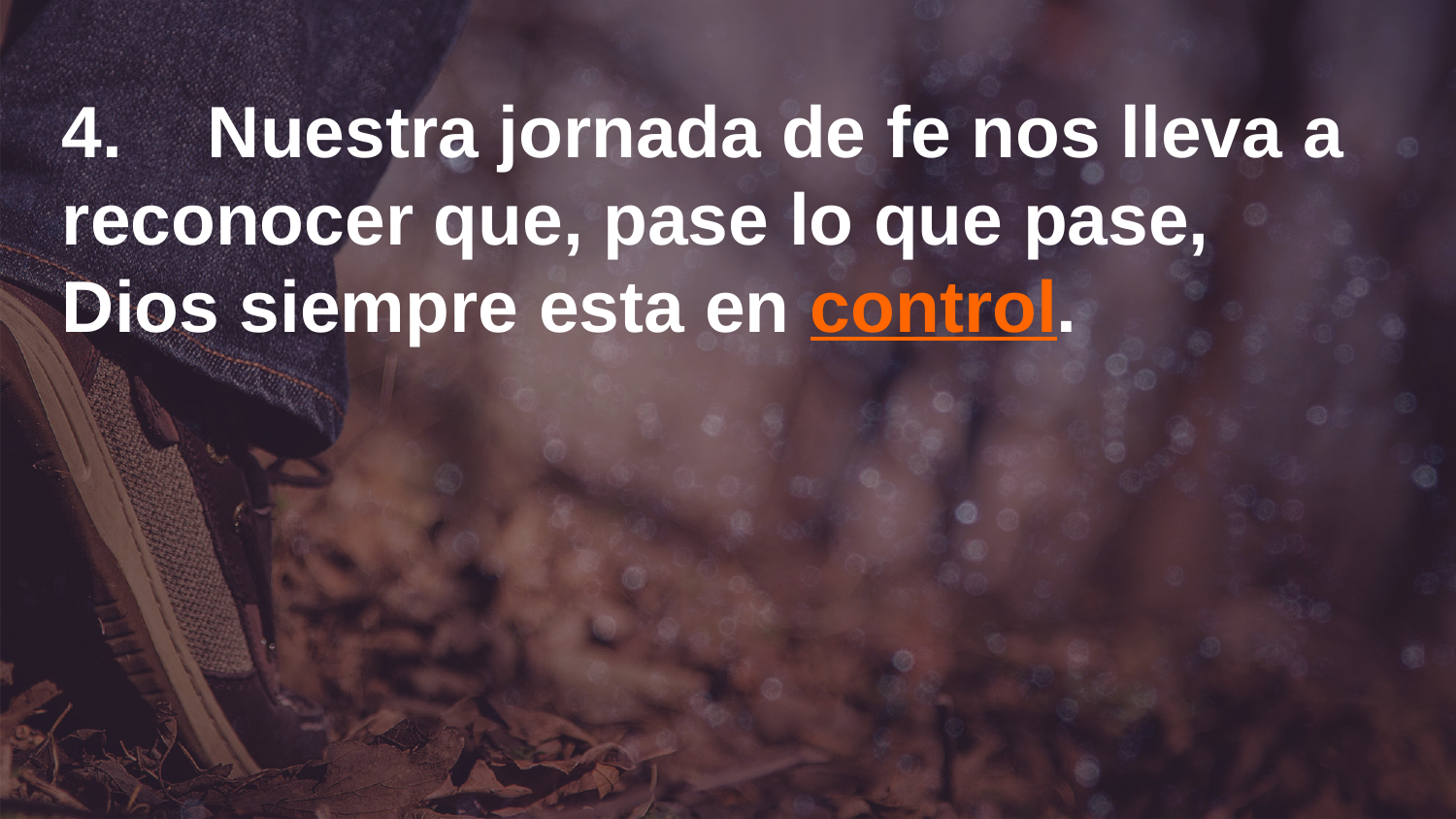

4. 	Nuestra jornada de fe nos lleva a 	reconocer que, pase lo que pase, 	Dios siempre esta en control.